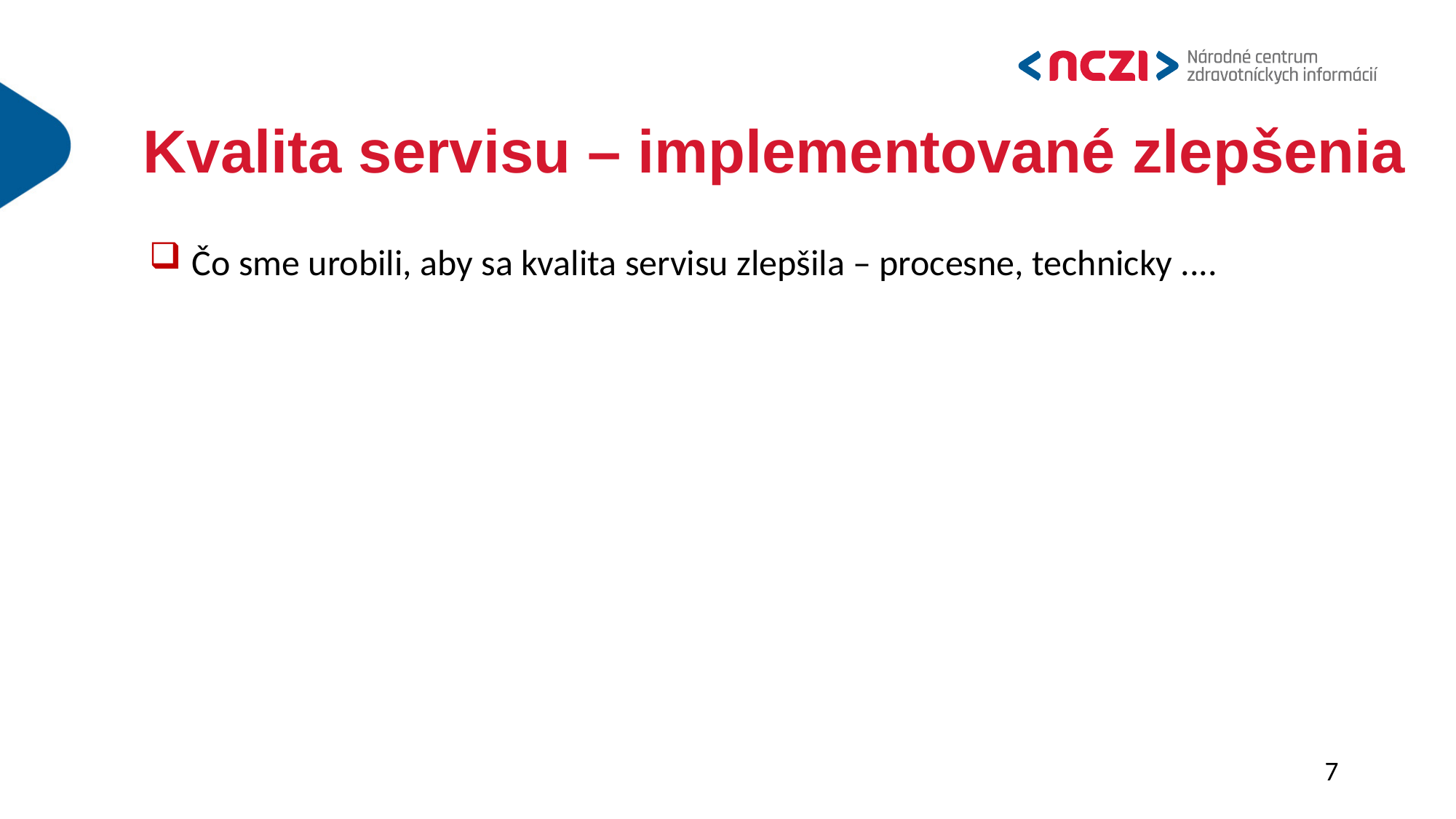

# Kvalita servisu – implementované zlepšenia
Čo sme urobili, aby sa kvalita servisu zlepšila – procesne, technicky ....
7